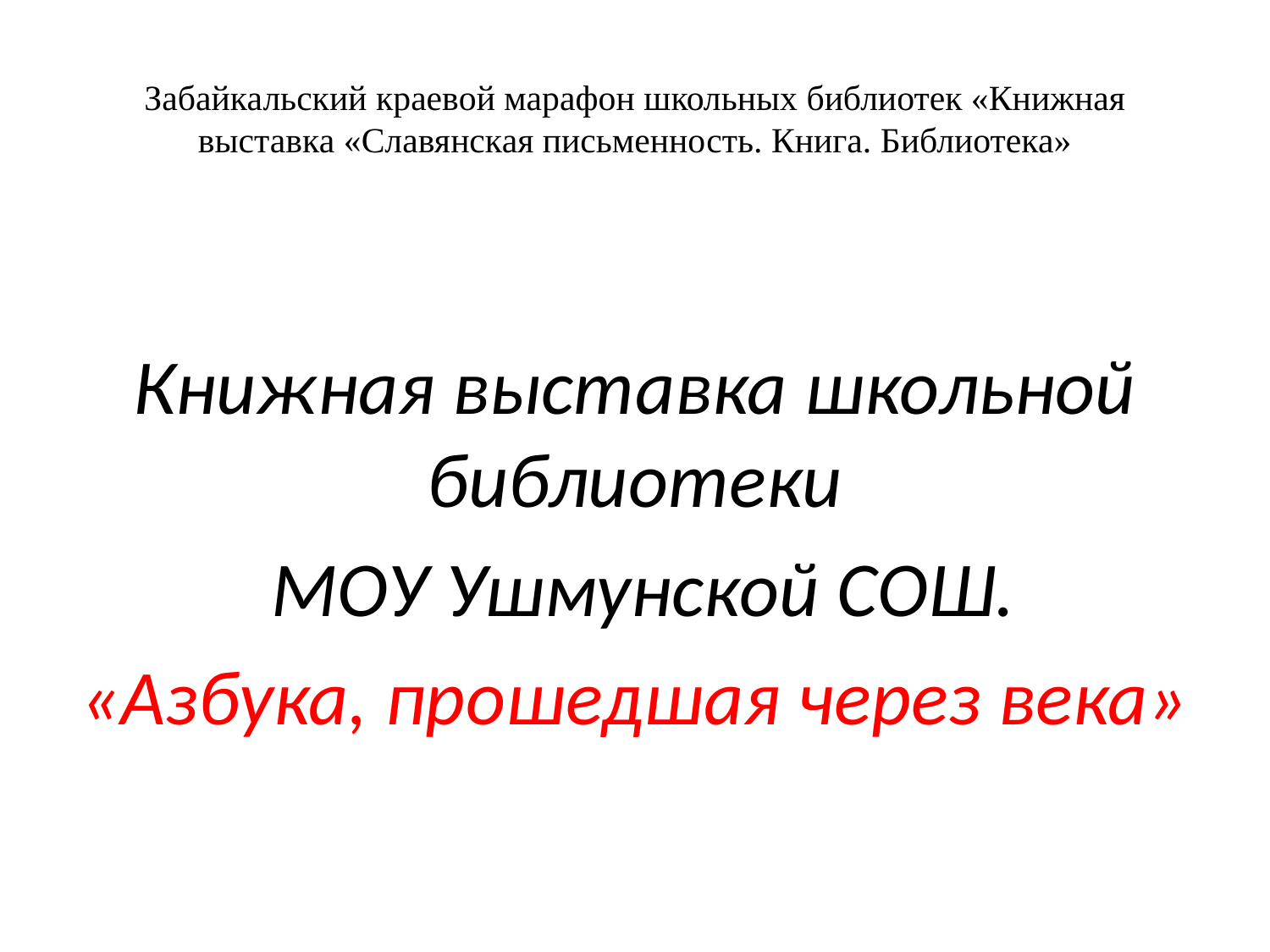

# Забайкальский краевой марафон школьных библиотек «Книжная выставка «Славянская письменность. Книга. Библиотека»

Книжная выставка школьной библиотеки
 МОУ Ушмунской СОШ.
«Азбука, прошедшая через века»